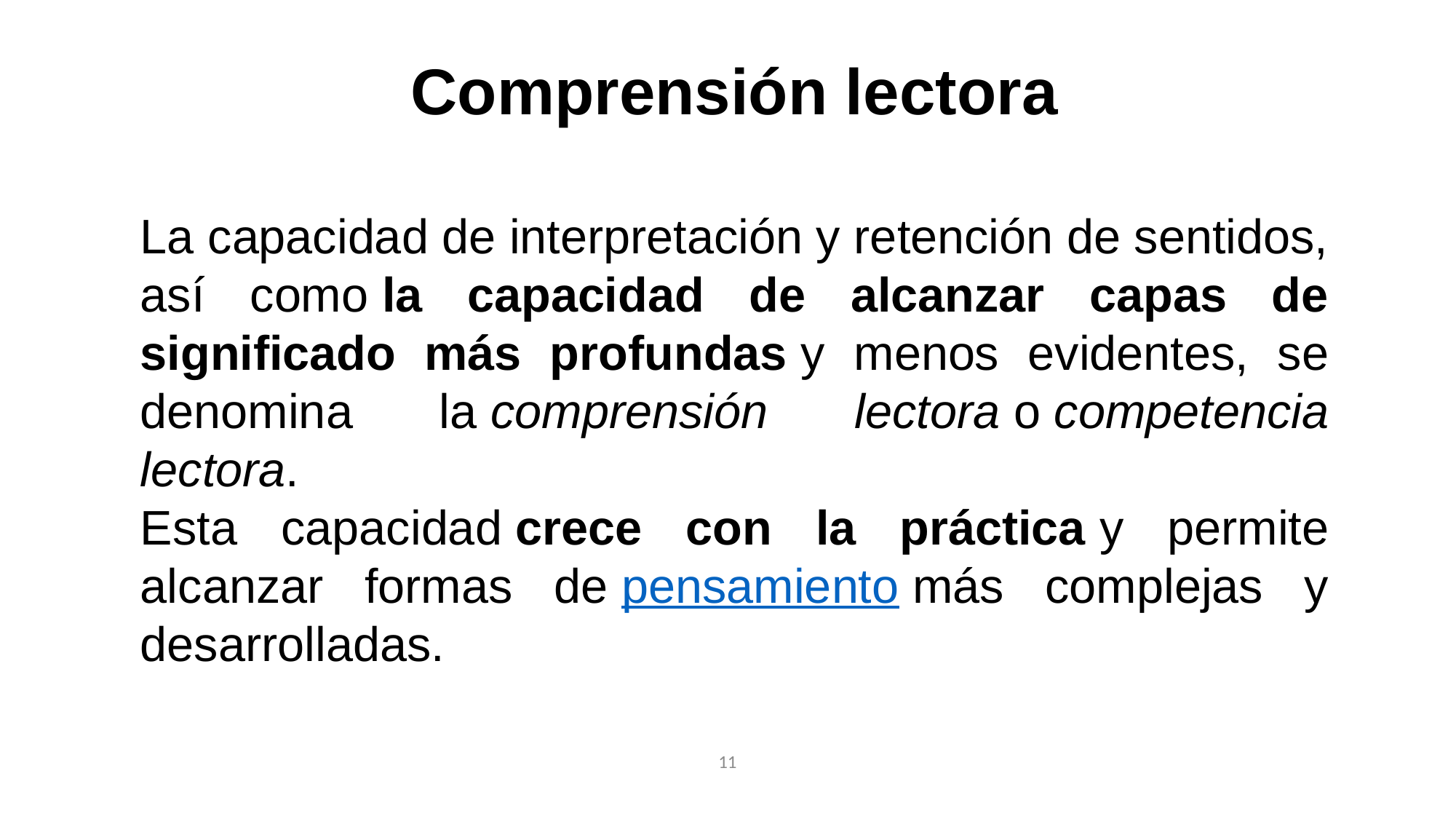

Comprensión lectora

La capacidad de interpretación y retención de sentidos, así como la capacidad de alcanzar capas de significado más profundas y menos evidentes, se denomina la comprensión lectora o competencia lectora.
Esta capacidad crece con la práctica y permite alcanzar formas de pensamiento más complejas y desarrolladas.

11